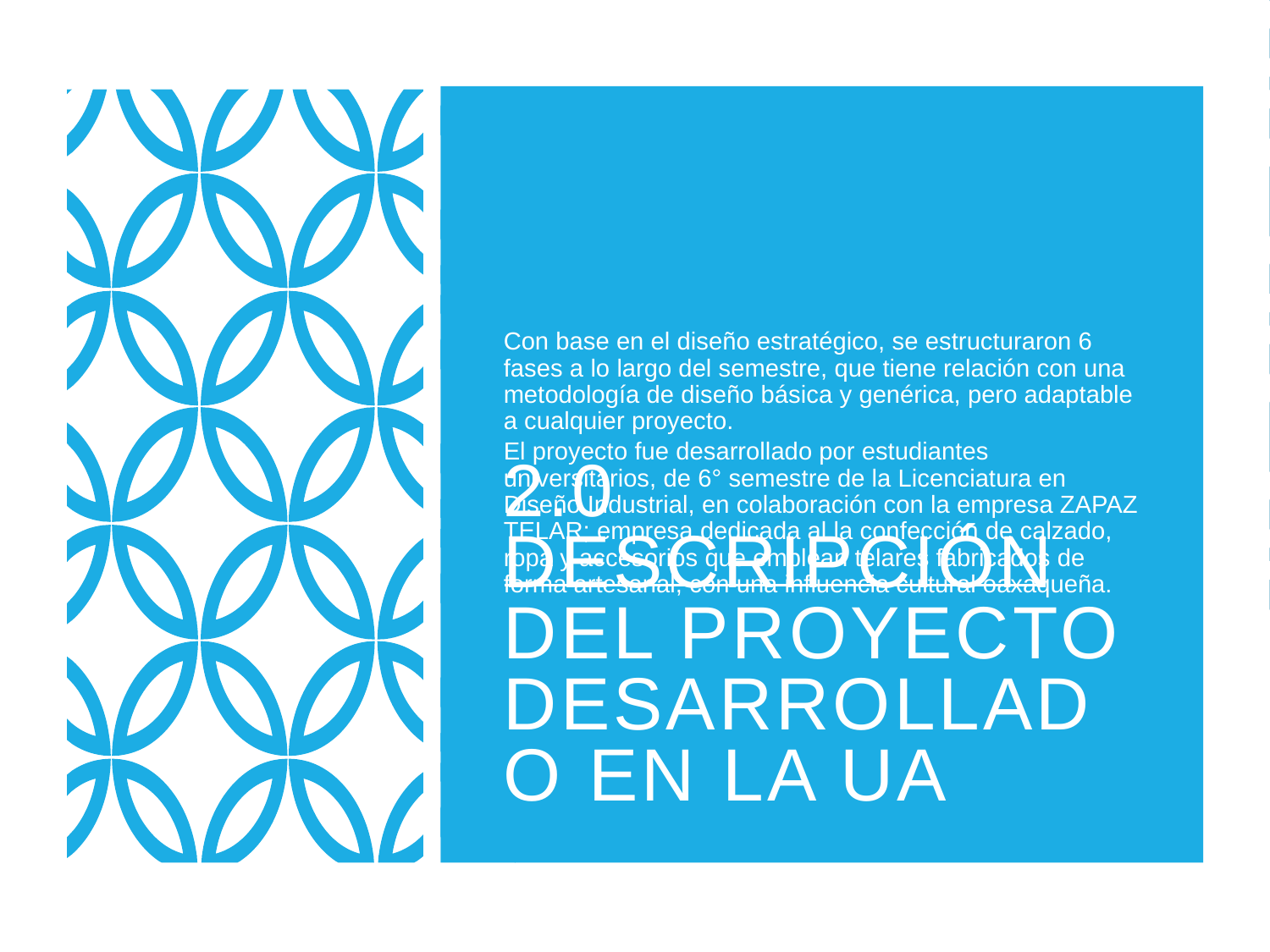

Con base en el diseño estratégico, se estructuraron 6 fases a lo largo del semestre, que tiene relación con una metodología de diseño básica y genérica, pero adaptable a cualquier proyecto.
El proyecto fue desarrollado por estudiantes universitarios, de 6° semestre de la Licenciatura en Diseño Industrial, en colaboración con la empresa ZAPAZ TELAR; empresa dedicada al la confección de calzado, ropa y accesorios que emplean telares fabricados de forma artesanal, con una influencia cultural oaxaqueña.
# 2.0 Descripción del proyecto desarrollado en la UA